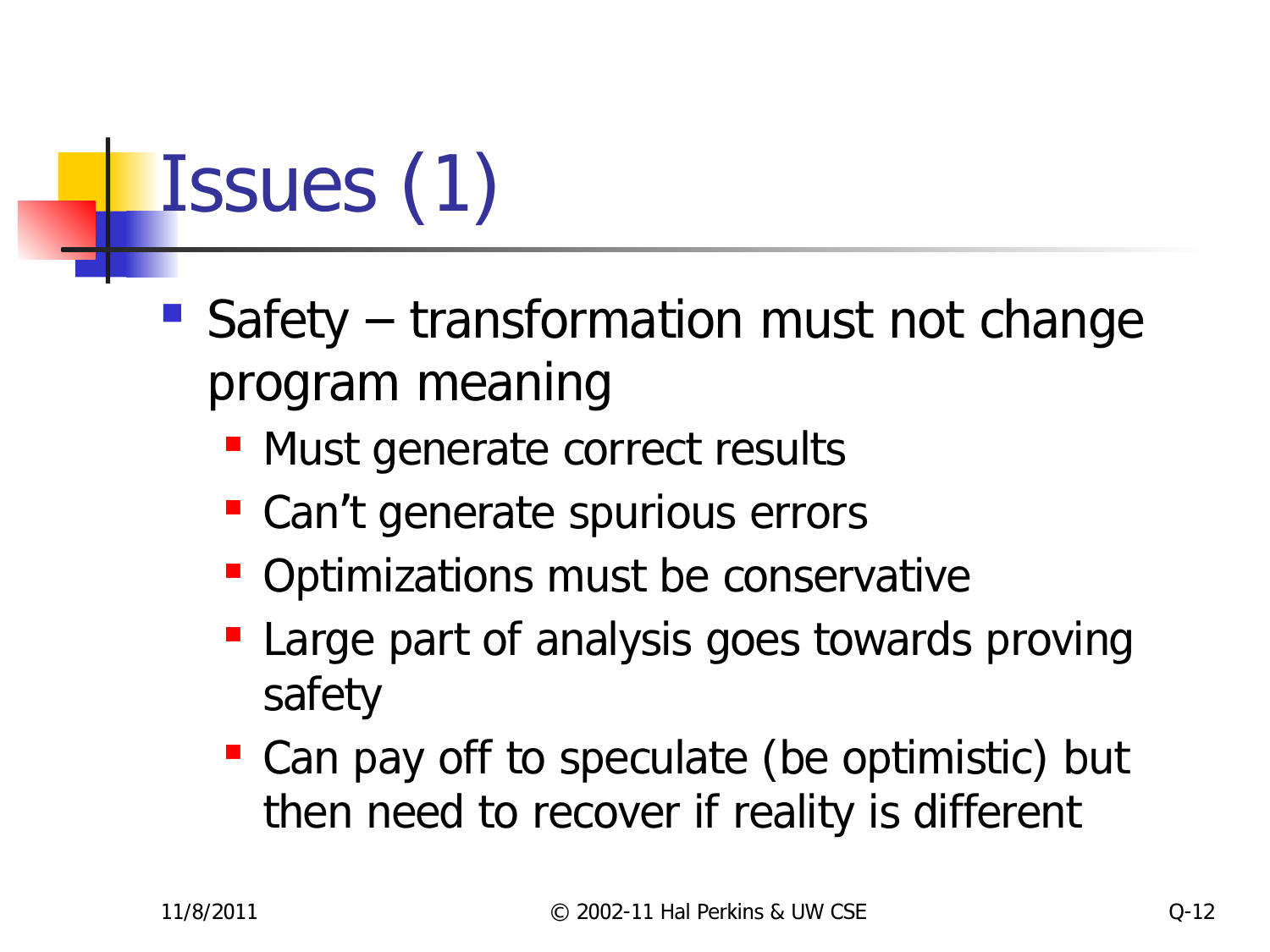

# Issues (1)
Safety – transformation must not change program meaning
Must generate correct results
Can’t generate spurious errors
Optimizations must be conservative
Large part of analysis goes towards proving safety
Can pay off to speculate (be optimistic) but then need to recover if reality is different
11/8/2011
© 2002-11 Hal Perkins & UW CSE
Q-12